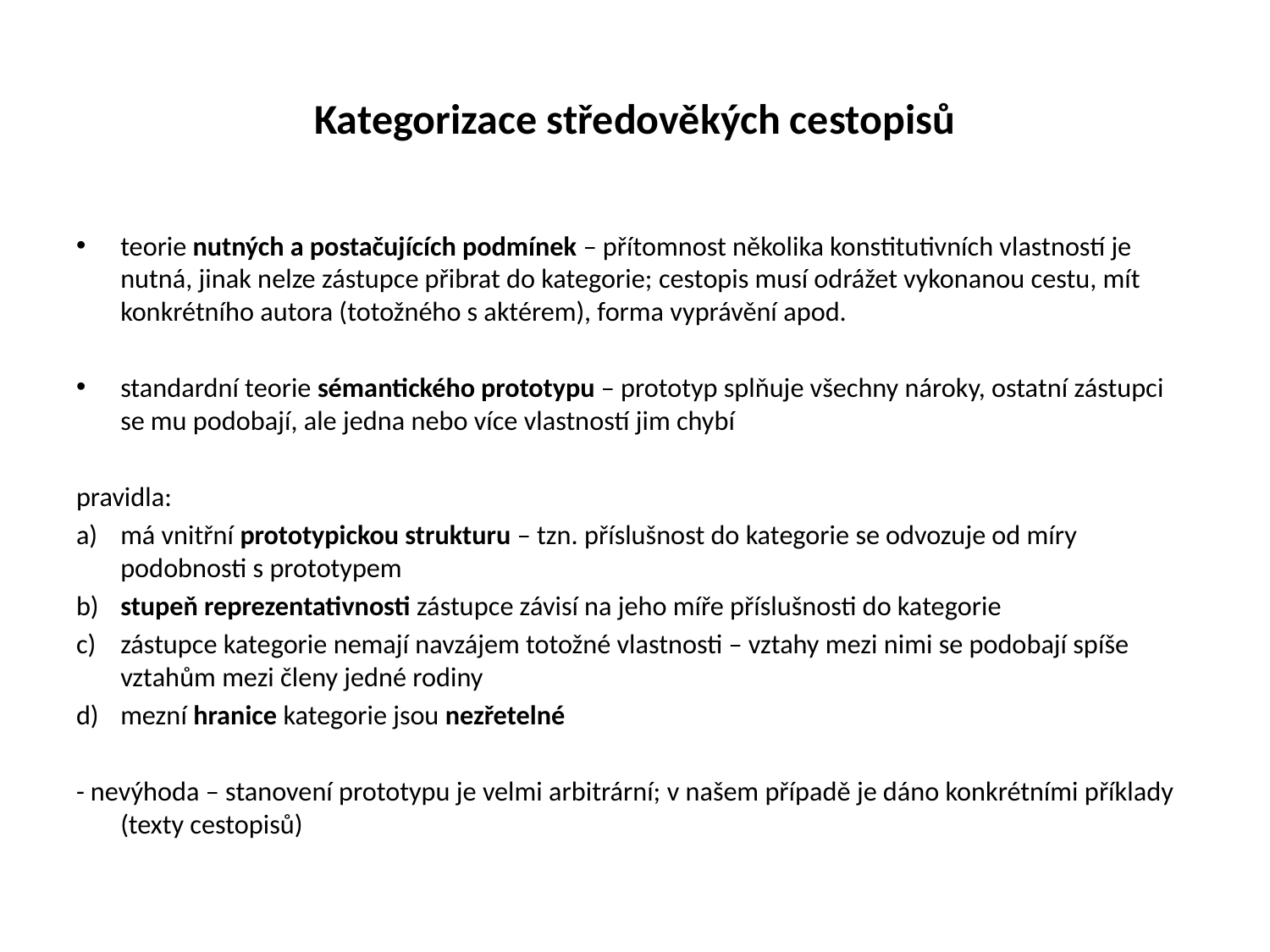

# Kategorizace středověkých cestopisů
teorie nutných a postačujících podmínek – přítomnost několika konstitutivních vlastností je nutná, jinak nelze zástupce přibrat do kategorie; cestopis musí odrážet vykonanou cestu, mít konkrétního autora (totožného s aktérem), forma vyprávění apod.

standardní teorie sémantického prototypu – prototyp splňuje všechny nároky, ostatní zástupci se mu podobají, ale jedna nebo více vlastností jim chybí

pravidla:
a) 	má vnitřní prototypickou strukturu – tzn. příslušnost do kategorie se odvozuje od míry podobnosti s prototypem
b) 	stupeň reprezentativnosti zástupce závisí na jeho míře příslušnosti do kategorie
c) 	zástupce kategorie nemají navzájem totožné vlastnosti – vztahy mezi nimi se podobají spíše vztahům mezi členy jedné rodiny
mezní hranice kategorie jsou nezřetelné

- nevýhoda – stanovení prototypu je velmi arbitrární; v našem případě je dáno konkrétními příklady (texty cestopisů)